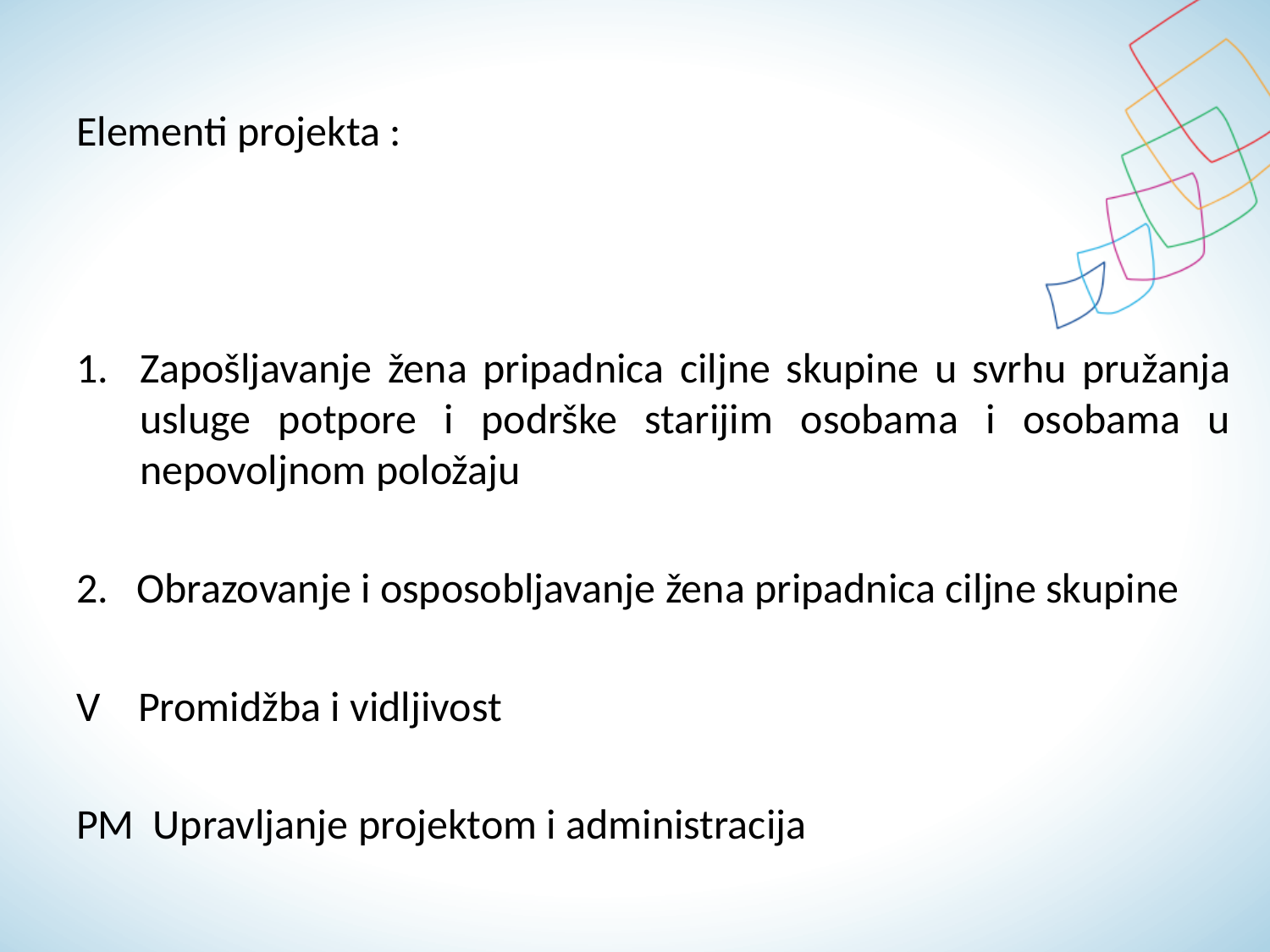

Elementi projekta :

Zapošljavanje žena pripadnica ciljne skupine u svrhu pružanja usluge potpore i podrške starijim osobama i osobama u nepovoljnom položaju

2.   Obrazovanje i osposobljavanje žena pripadnica ciljne skupine

V    Promidžba i vidljivost

PM  Upravljanje projektom i administracija